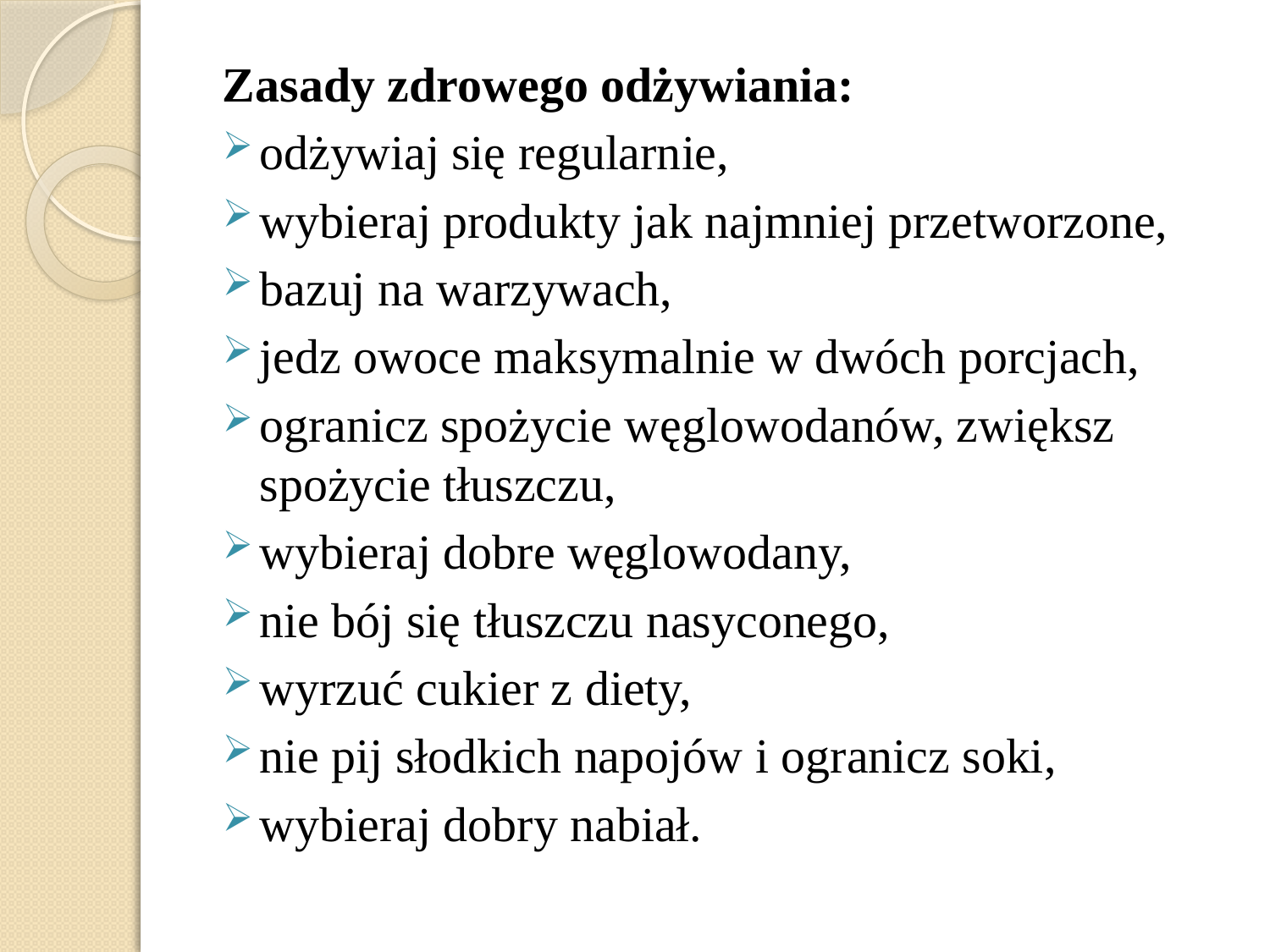

Zasady zdrowego odżywiania:
odżywiaj się regularnie,
wybieraj produkty jak najmniej przetworzone,
bazuj na warzywach,
jedz owoce maksymalnie w dwóch porcjach,
ogranicz spożycie węglowodanów, zwiększ spożycie tłuszczu,
wybieraj dobre węglowodany,
nie bój się tłuszczu nasyconego,
wyrzuć cukier z diety,
nie pij słodkich napojów i ogranicz soki,
wybieraj dobry nabiał.